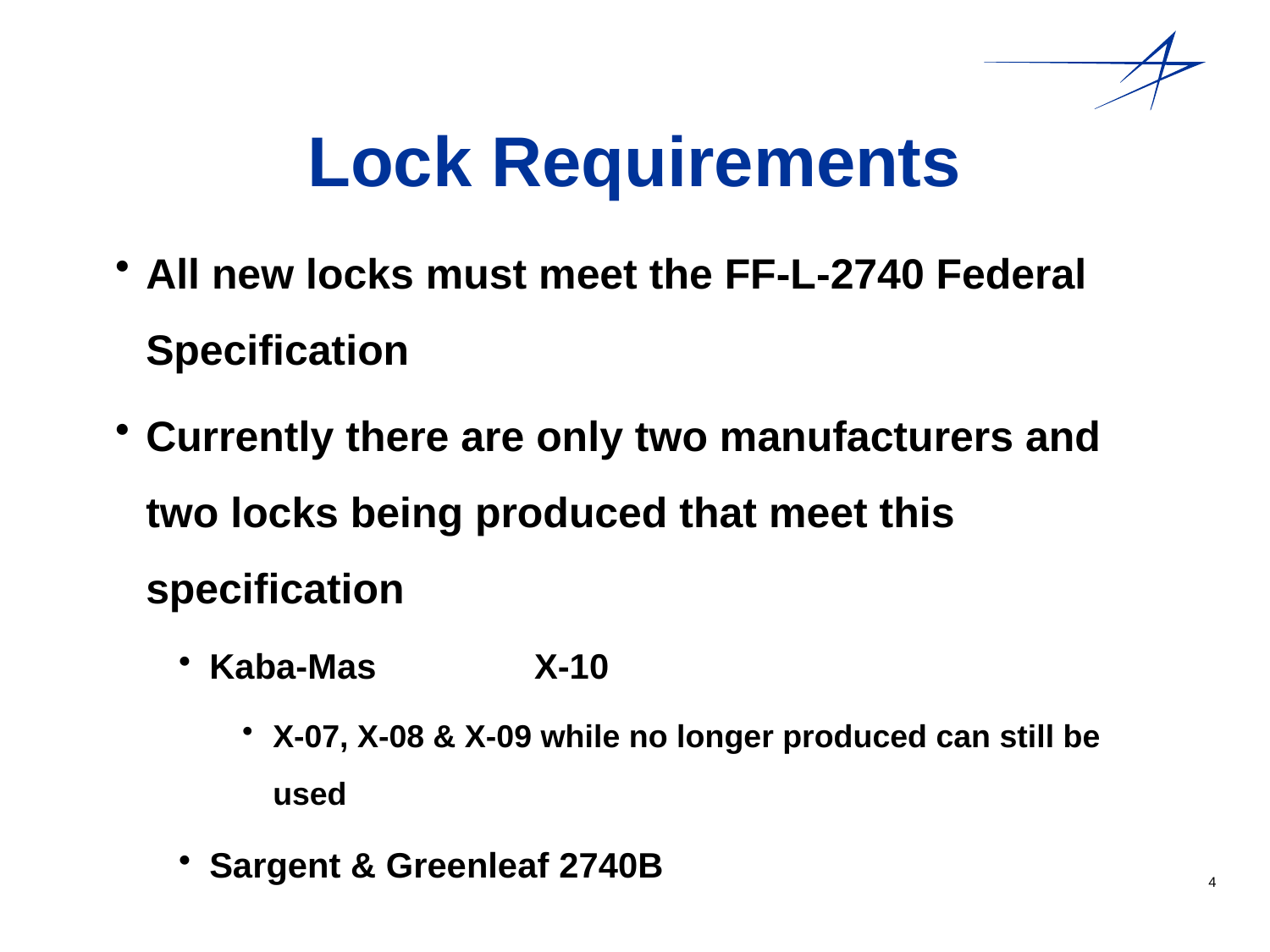

# Lock Requirements
All new locks must meet the FF-L-2740 Federal Specification
Currently there are only two manufacturers and two locks being produced that meet this specification
Kaba-Mas	X-10
X-07, X-08 & X-09 while no longer produced can still be used
Sargent & Greenleaf 	2740B